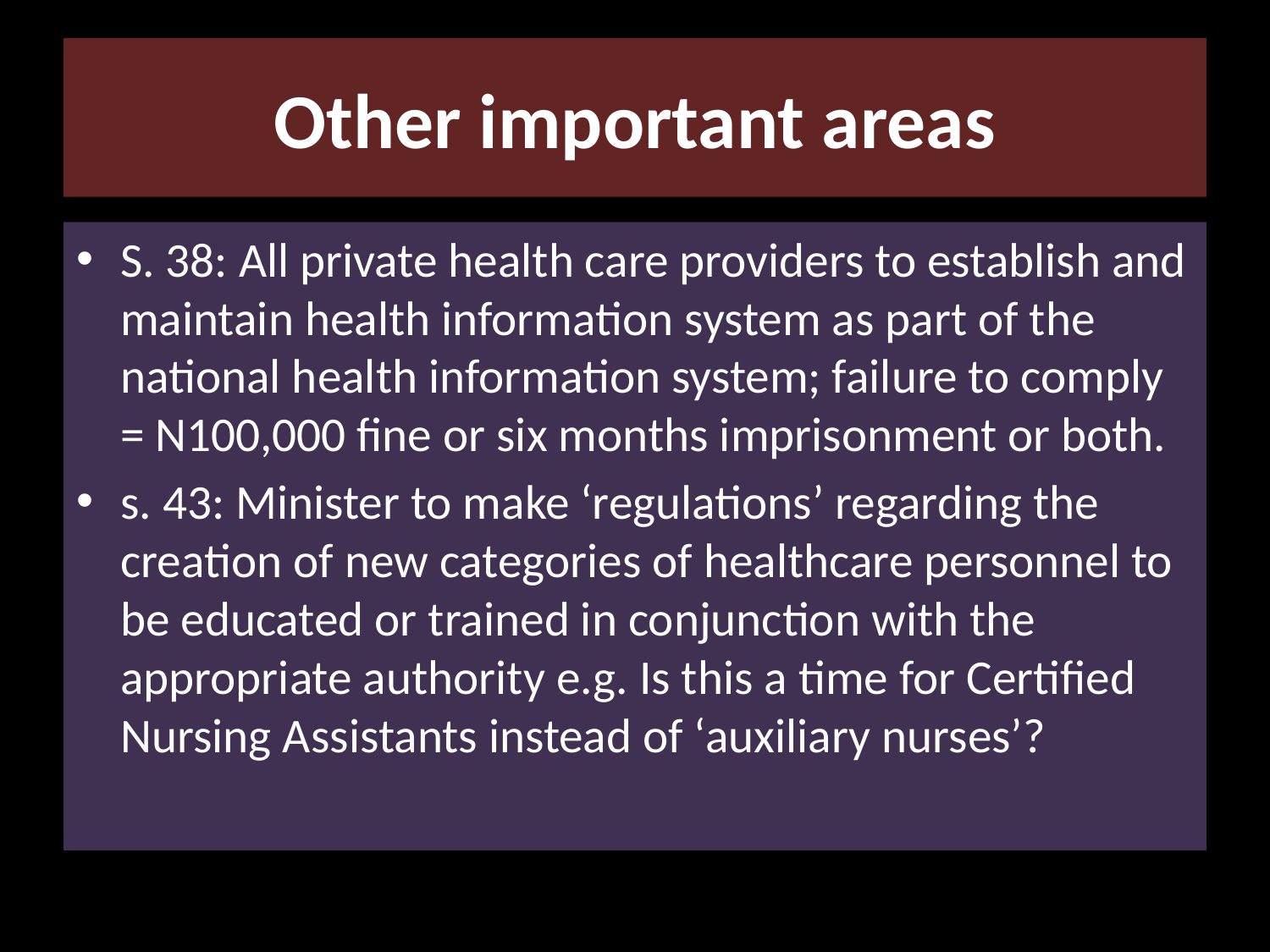

# Other important areas
S. 38: All private health care providers to establish and maintain health information system as part of the national health information system; failure to comply = N100,000 fine or six months imprisonment or both.
s. 43: Minister to make ‘regulations’ regarding the creation of new categories of healthcare personnel to be educated or trained in conjunction with the appropriate authority e.g. Is this a time for Certified Nursing Assistants instead of ‘auxiliary nurses’?